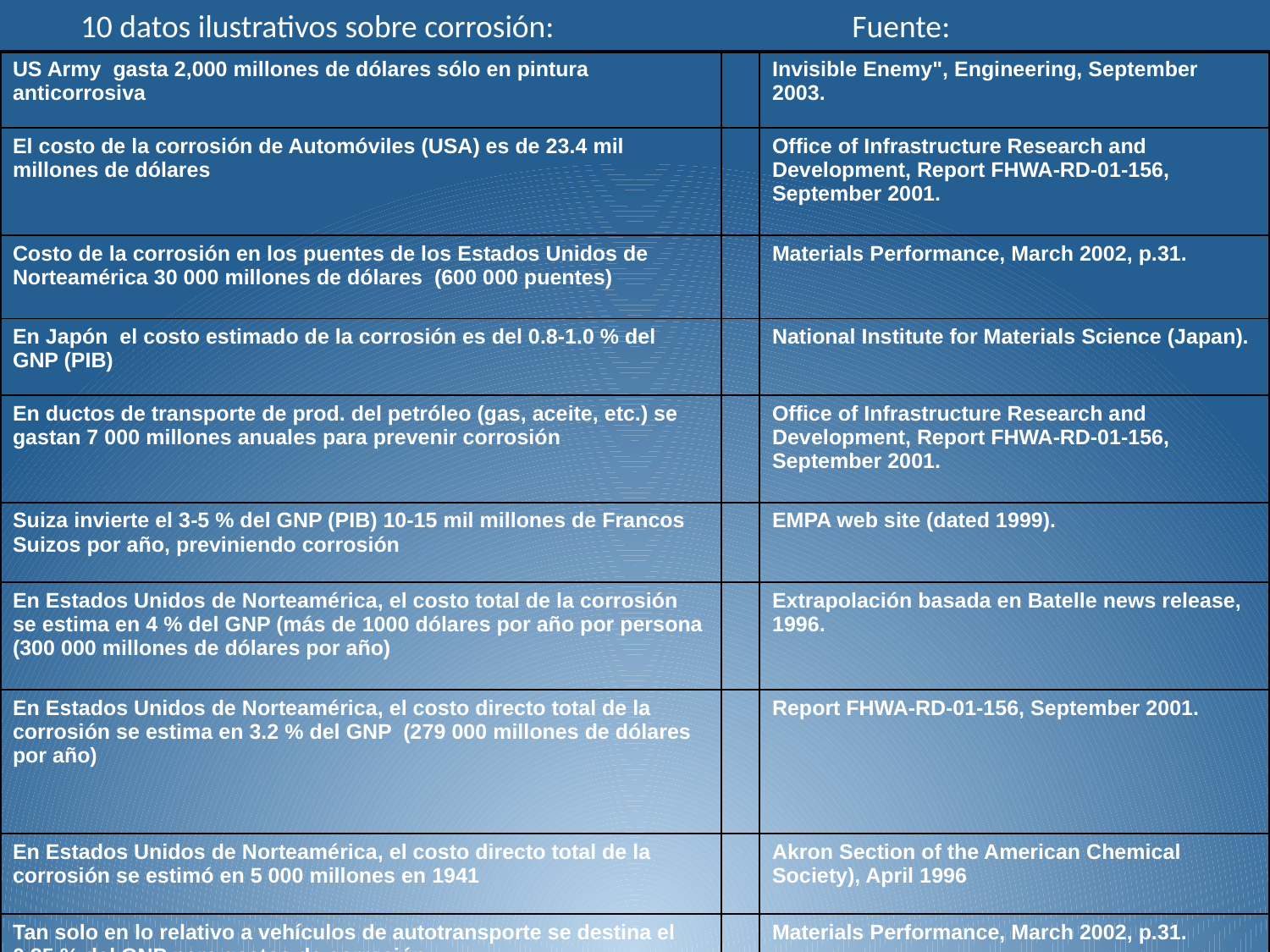

10 datos ilustrativos sobre corrosión:
Fuente:
| US Army gasta 2,000 millones de dólares sólo en pintura anticorrosiva |  | Invisible Enemy", Engineering, September 2003. |
| --- | --- | --- |
| El costo de la corrosión de Automóviles (USA) es de 23.4 mil millones de dólares |  | Office of Infrastructure Research and Development, Report FHWA-RD-01-156, September 2001. |
| Costo de la corrosión en los puentes de los Estados Unidos de Norteamérica 30 000 millones de dólares (600 000 puentes) |  | Materials Performance, March 2002, p.31. |
| En Japón el costo estimado de la corrosión es del 0.8-1.0 % del GNP (PIB) |  | National Institute for Materials Science (Japan). |
| En ductos de transporte de prod. del petróleo (gas, aceite, etc.) se gastan 7 000 millones anuales para prevenir corrosión |  | Office of Infrastructure Research and Development, Report FHWA-RD-01-156, September 2001. |
| Suiza invierte el 3-5 % del GNP (PIB) 10-15 mil millones de Francos Suizos por año, previniendo corrosión |  | EMPA web site (dated 1999). |
| En Estados Unidos de Norteamérica, el costo total de la corrosión se estima en 4 % del GNP (más de 1000 dólares por año por persona (300 000 millones de dólares por año) |  | Extrapolación basada en Batelle news release, 1996. |
| En Estados Unidos de Norteamérica, el costo directo total de la corrosión se estima en 3.2 % del GNP (279 000 millones de dólares por año) |  | Report FHWA-RD-01-156, September 2001. |
| En Estados Unidos de Norteamérica, el costo directo total de la corrosión se estimó en 5 000 millones en 1941 |  | Akron Section of the American Chemical Society), April 1996 |
| Tan solo en lo relativo a vehículos de autotransporte se destina el 0.25 % del GNP para gastos de corrosión |  | Materials Performance, March 2002, p.31. |